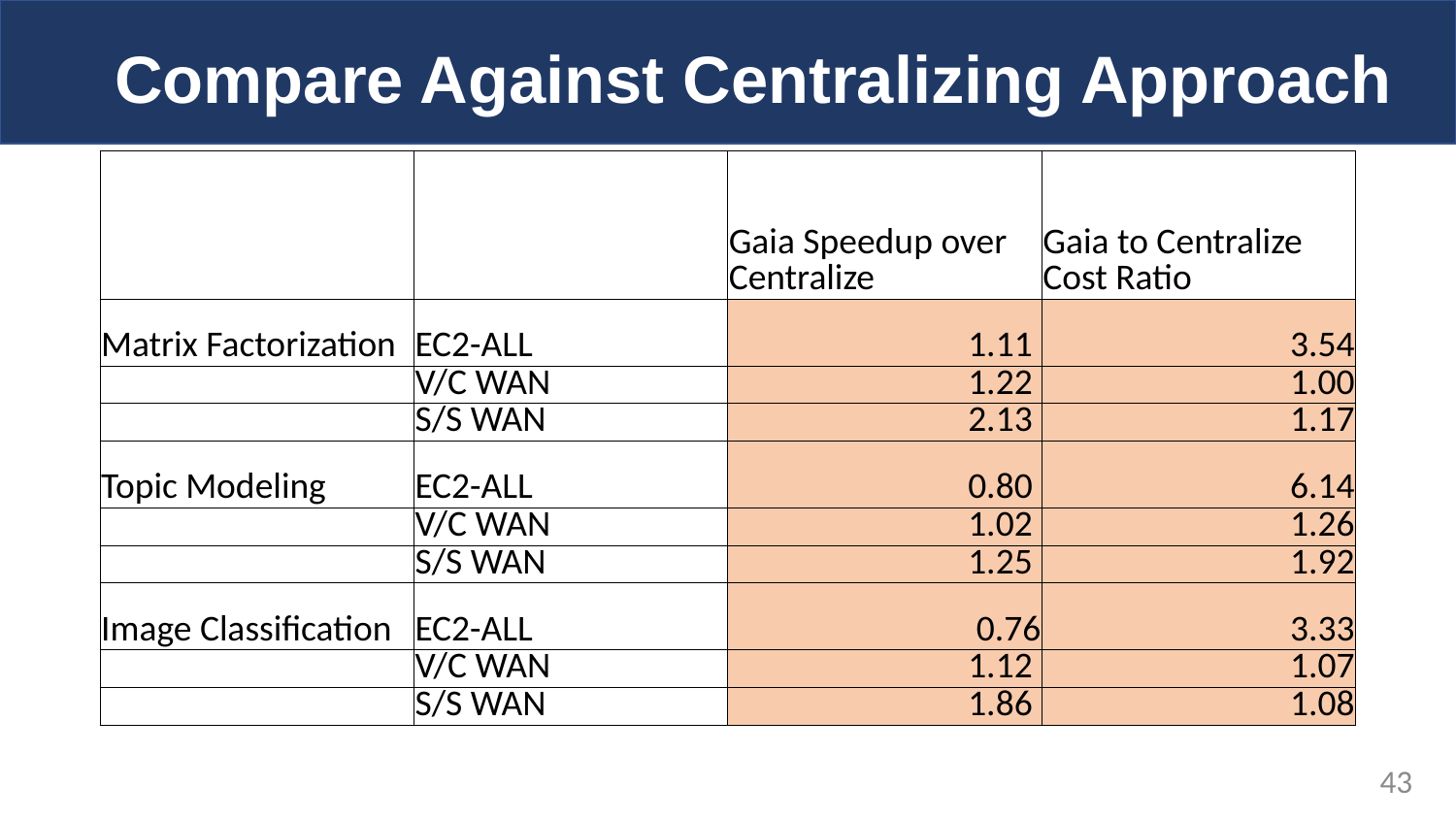

# Compare Against Centralizing Approach
|  |  | Gaia Speedup over Centralize | Gaia to Centralize Cost Ratio |
| --- | --- | --- | --- |
| Matrix Factorization | EC2-ALL | 1.11 | 3.54 |
|  | V/C WAN | 1.22 | 1.00 |
|  | S/S WAN | 2.13 | 1.17 |
| Topic Modeling | EC2-ALL | 0.80 | 6.14 |
|  | V/C WAN | 1.02 | 1.26 |
|  | S/S WAN | 1.25 | 1.92 |
| Image Classification | EC2-ALL | 0.76 | 3.33 |
|  | V/C WAN | 1.12 | 1.07 |
|  | S/S WAN | 1.86 | 1.08 |
43